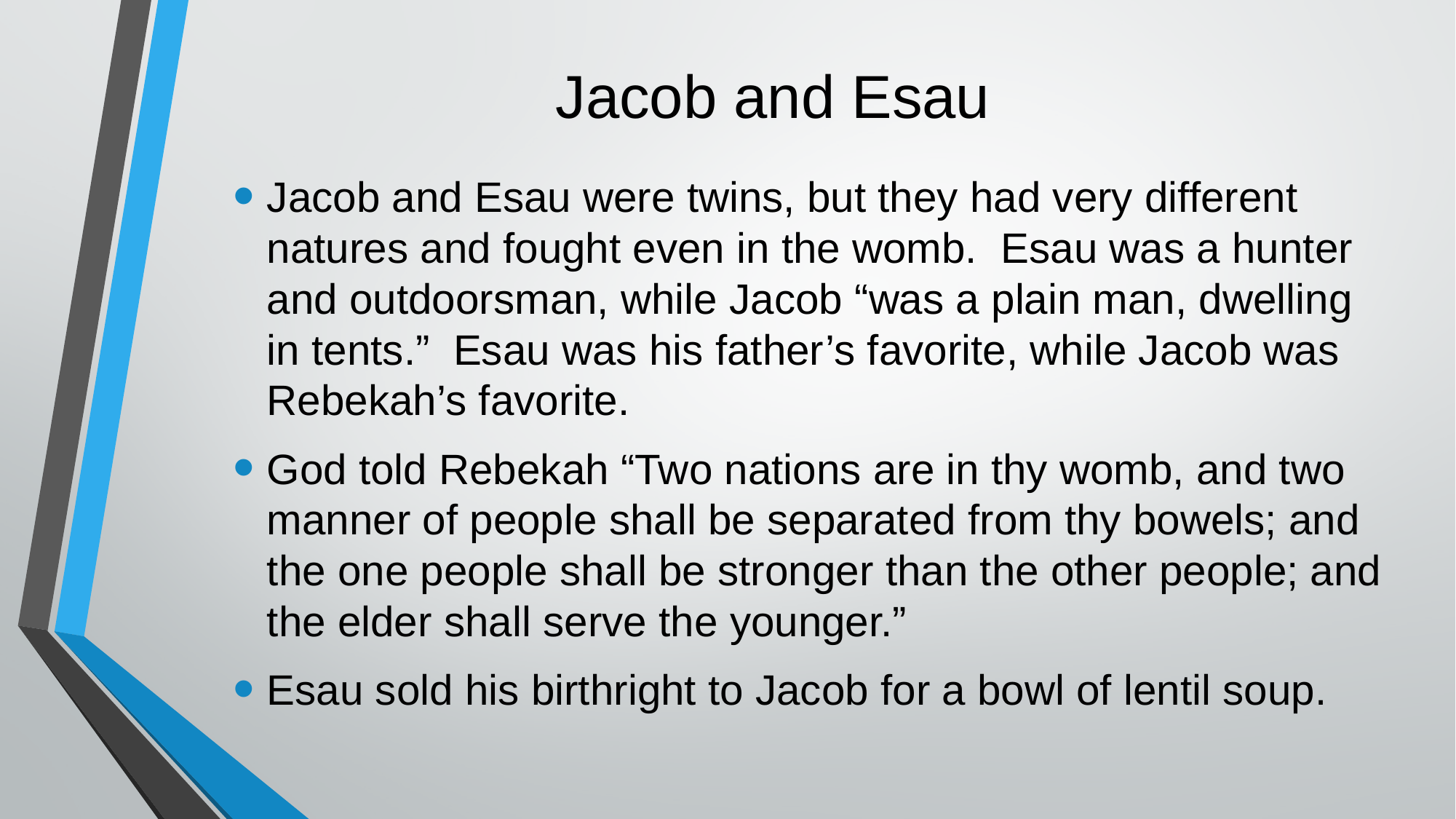

# Jacob and Esau
Jacob and Esau were twins, but they had very different natures and fought even in the womb.  Esau was a hunter and outdoorsman, while Jacob “was a plain man, dwelling in tents.”  Esau was his father’s favorite, while Jacob was Rebekah’s favorite.
God told Rebekah “Two nations are in thy womb, and two manner of people shall be separated from thy bowels; and the one people shall be stronger than the other people; and the elder shall serve the younger.”
Esau sold his birthright to Jacob for a bowl of lentil soup.